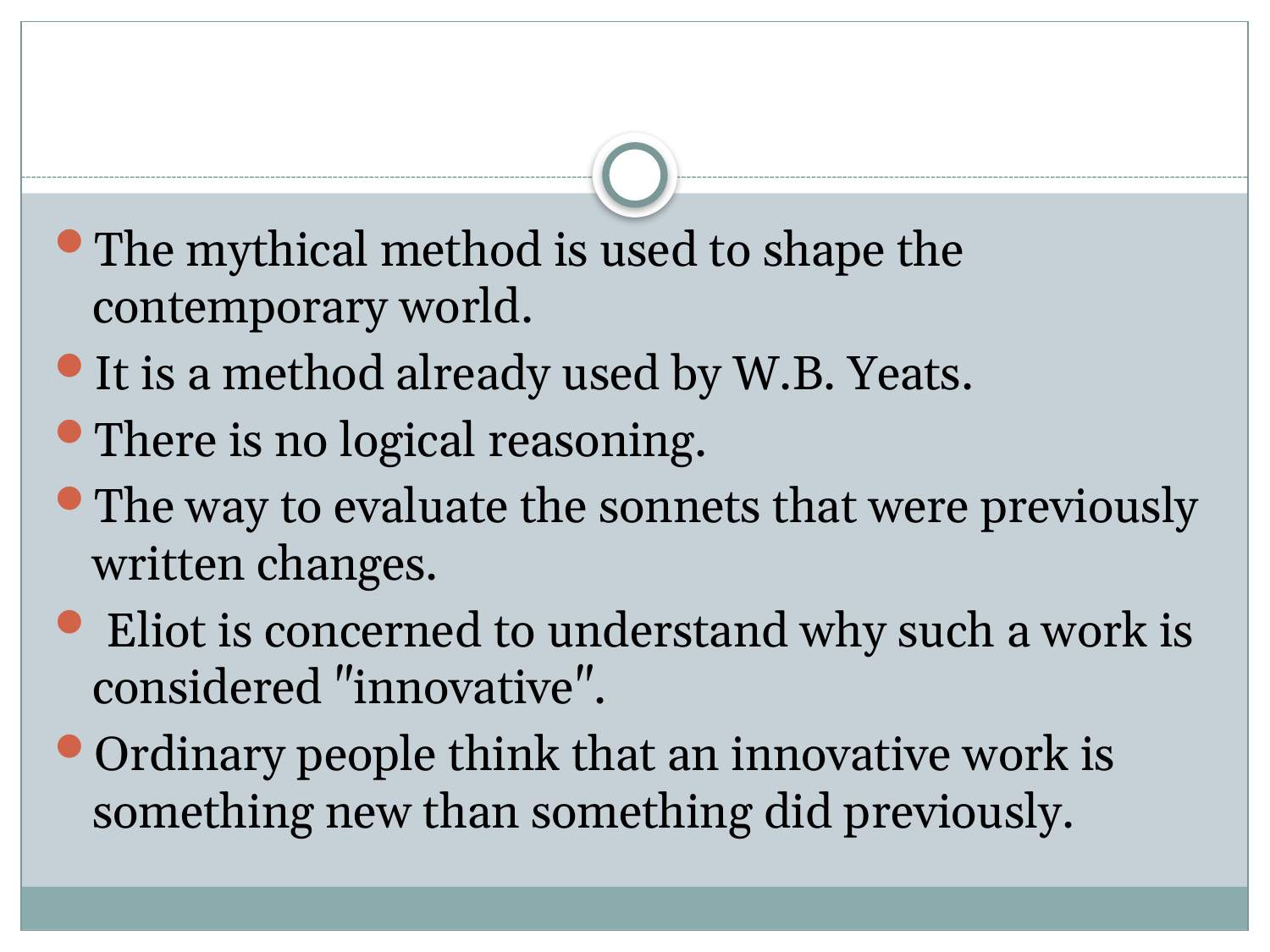

The mythical method is used to shape the contemporary world.
It is a method already used by W.B. Yeats.
There is no logical reasoning.
The way to evaluate the sonnets that were previously written changes.
 Eliot is concerned to understand why such a work is considered "innovative".
Ordinary people think that an innovative work is something new than something did previously.